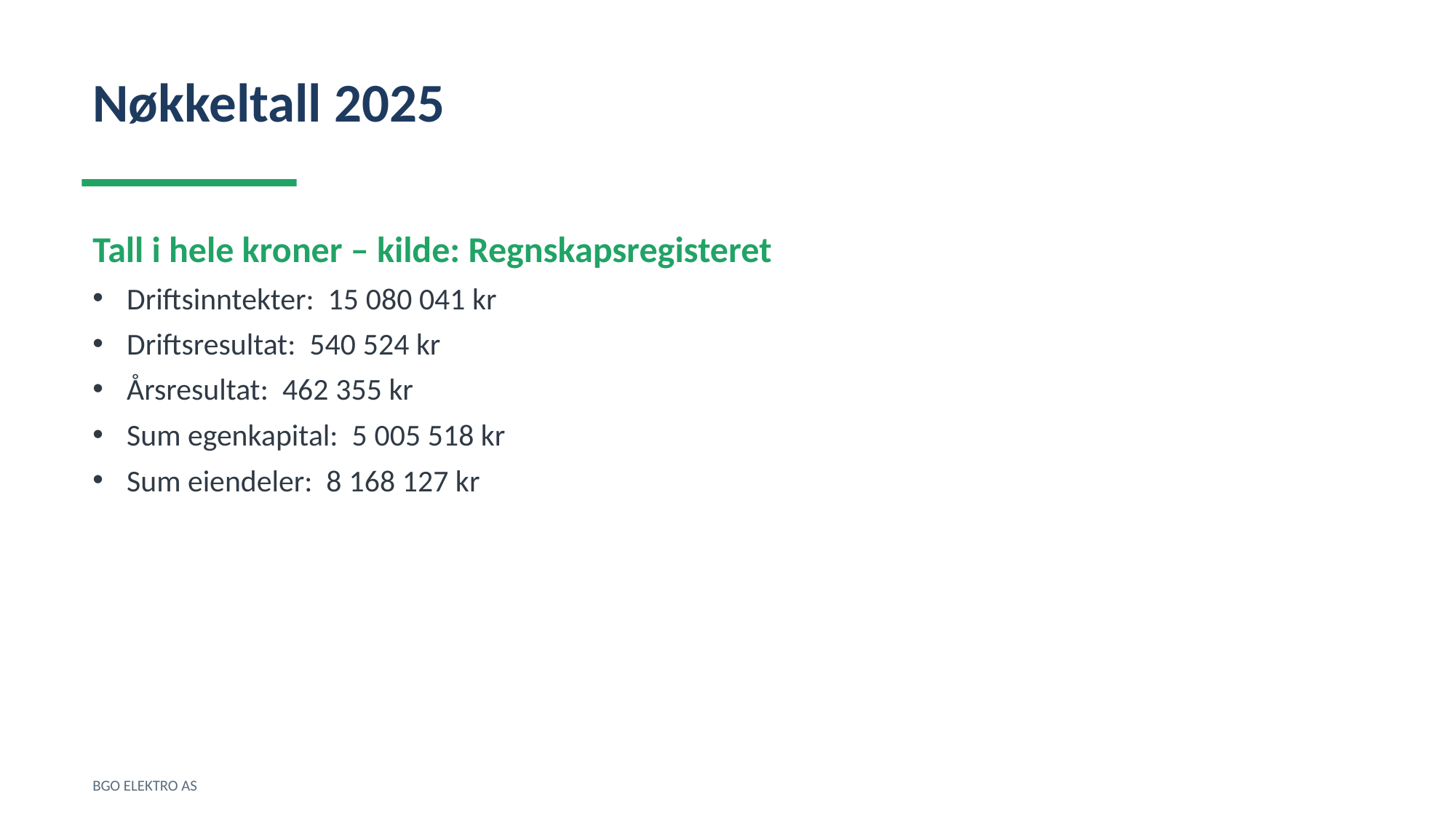

Nøkkeltall 2025

Tall i hele kroner – kilde: Regnskapsregisteret
Driftsinntekter:  15 080 041 kr
Driftsresultat:  540 524 kr
Årsresultat:  462 355 kr
Sum egenkapital:  5 005 518 kr
Sum eiendeler:  8 168 127 kr
BGO ELEKTRO AS